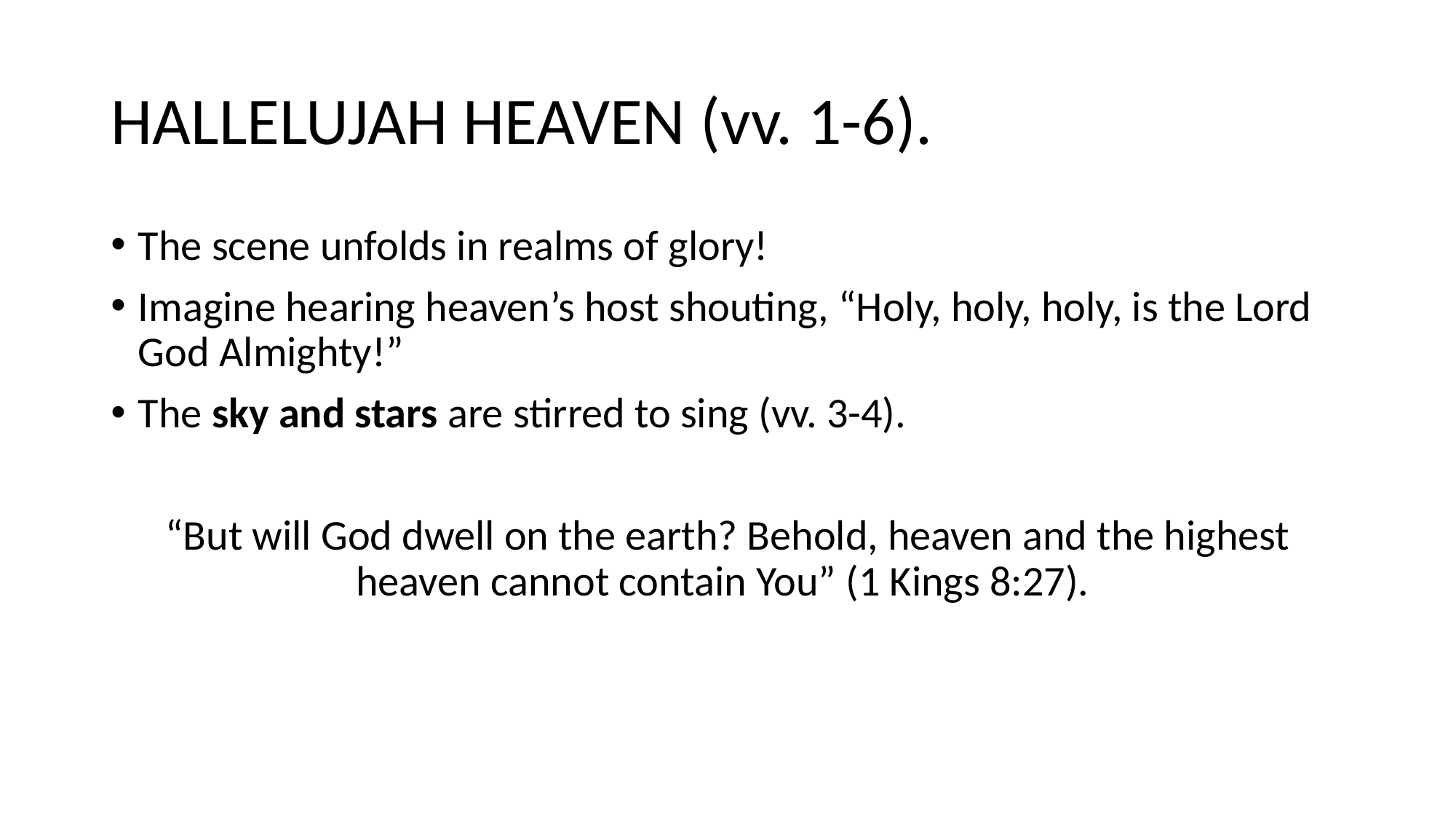

# HALLELUJAH HEAVEN (vv. 1-6).
The scene unfolds in realms of glory!
Imagine hearing heaven’s host shouting, “Holy, holy, holy, is the Lord God Almighty!”
The sky and stars are stirred to sing (vv. 3-4).

“But will God dwell on the earth? Behold, heaven and the highest heaven cannot contain You” (1 Kings 8:27).